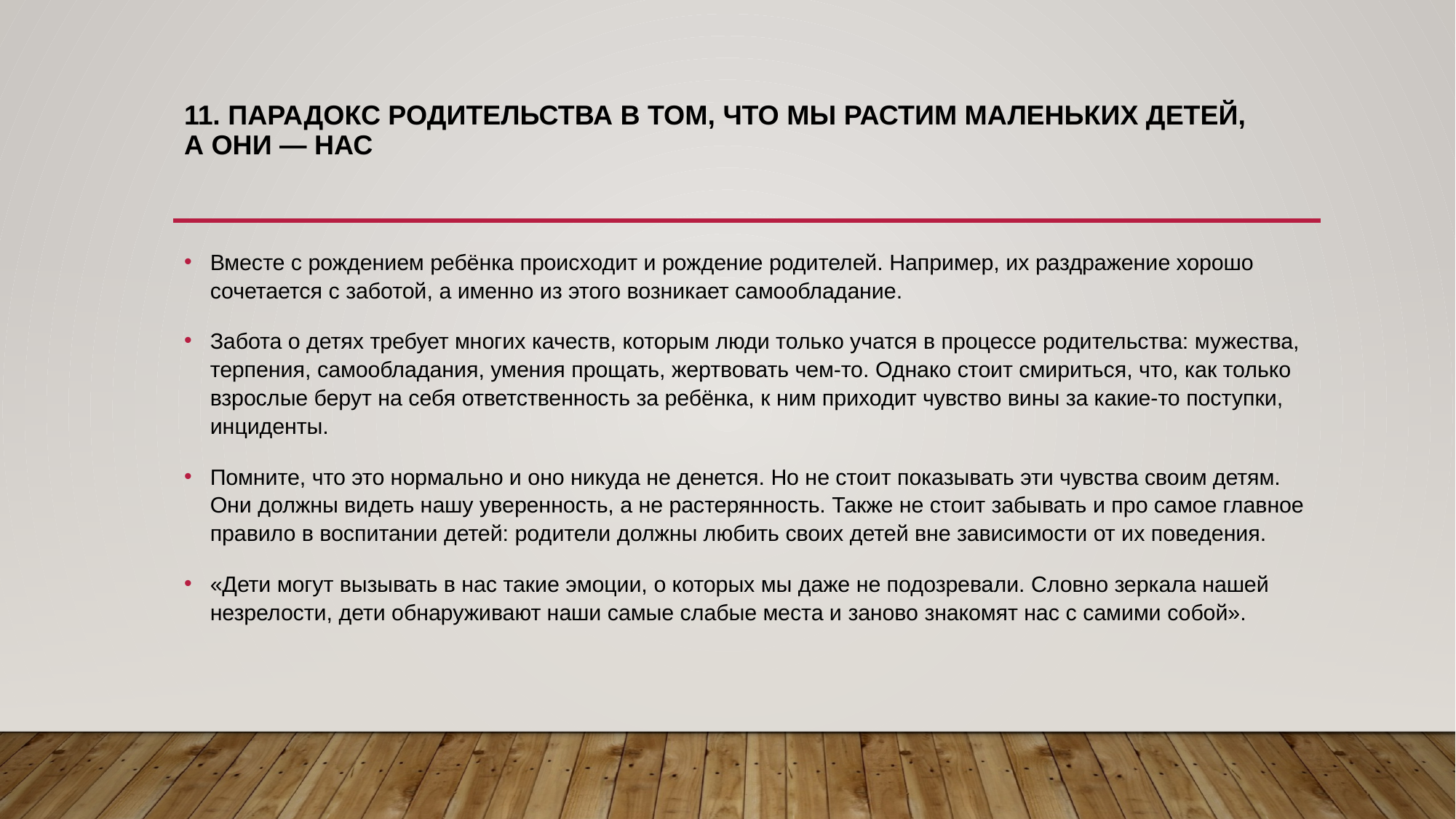

# 11. Парадокс родительства в том, что мы растим маленьких детей, а они — нас
Вместе с рождением ребёнка происходит и рождение родителей. Например, их раздражение хорошо сочетается с заботой, а именно из этого возникает самообладание.
Забота о детях требует многих качеств, которым люди только учатся в процессе родительства: мужества, терпения, самообладания, умения прощать, жертвовать чем-то. Однако стоит смириться, что, как только взрослые берут на себя ответственность за ребёнка, к ним приходит чувство вины за какие-то поступки, инциденты.
Помните, что это нормально и оно никуда не денется. Но не стоит показывать эти чувства своим детям. Они должны видеть нашу уверенность, а не растерянность. Также не стоит забывать и про самое главное правило в воспитании детей: родители должны любить своих детей вне зависимости от их поведения.
«Дети могут вызывать в нас такие эмоции, о которых мы даже не подозревали. Словно зеркала нашей незрелости, дети обнаруживают наши самые слабые места и заново знакомят нас с самими собой».